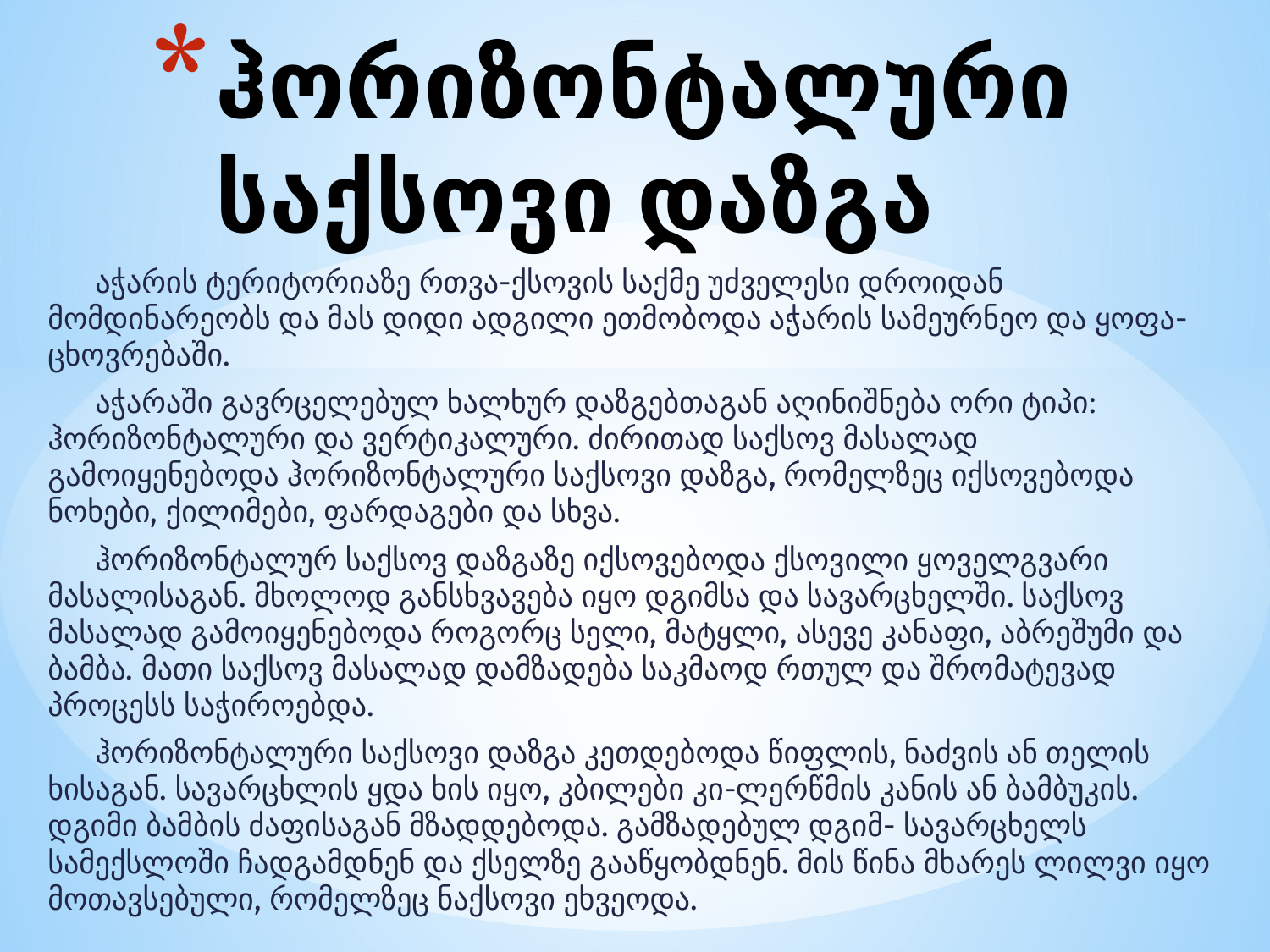

# ჰორიზონტალური საქსოვი დაზგა
აჭარის ტერიტორიაზე რთვა-ქსოვის საქმე უძველესი დროიდან მომდინარეობს და მას დიდი ადგილი ეთმობოდა აჭარის სამეურნეო და ყოფა-ცხოვრებაში.
აჭარაში გავრცელებულ ხალხურ დაზგებთაგან აღინიშნება ორი ტიპი: ჰორიზონტალური და ვერტიკალური. ძირითად საქსოვ მასალად გამოიყენებოდა ჰორიზონტალური საქსოვი დაზგა, რომელზეც იქსოვებოდა ნოხები, ქილიმები, ფარდაგები და სხვა.
ჰორიზონტალურ საქსოვ დაზგაზე იქსოვებოდა ქსოვილი ყოველგვარი მასალისაგან. მხოლოდ განსხვავება იყო დგიმსა და სავარცხელში. საქსოვ მასალად გამოიყენებოდა როგორც სელი, მატყლი, ასევე კანაფი, აბრეშუმი და ბამბა. მათი საქსოვ მასალად დამზადება საკმაოდ რთულ და შრომატევად პროცესს საჭიროებდა.
ჰორიზონტალური საქსოვი დაზგა კეთდებოდა წიფლის, ნაძვის ან თელის ხისაგან. სავარცხლის ყდა ხის იყო, კბილები კი-ლერწმის კანის ან ბამბუკის. დგიმი ბამბის ძაფისაგან მზადდებოდა. გამზადებულ დგიმ- სავარცხელს სამექსლოში ჩადგამდნენ და ქსელზე გააწყობდნენ. მის წინა მხარეს ლილვი იყო მოთავსებული, რომელზეც ნაქსოვი ეხვეოდა.